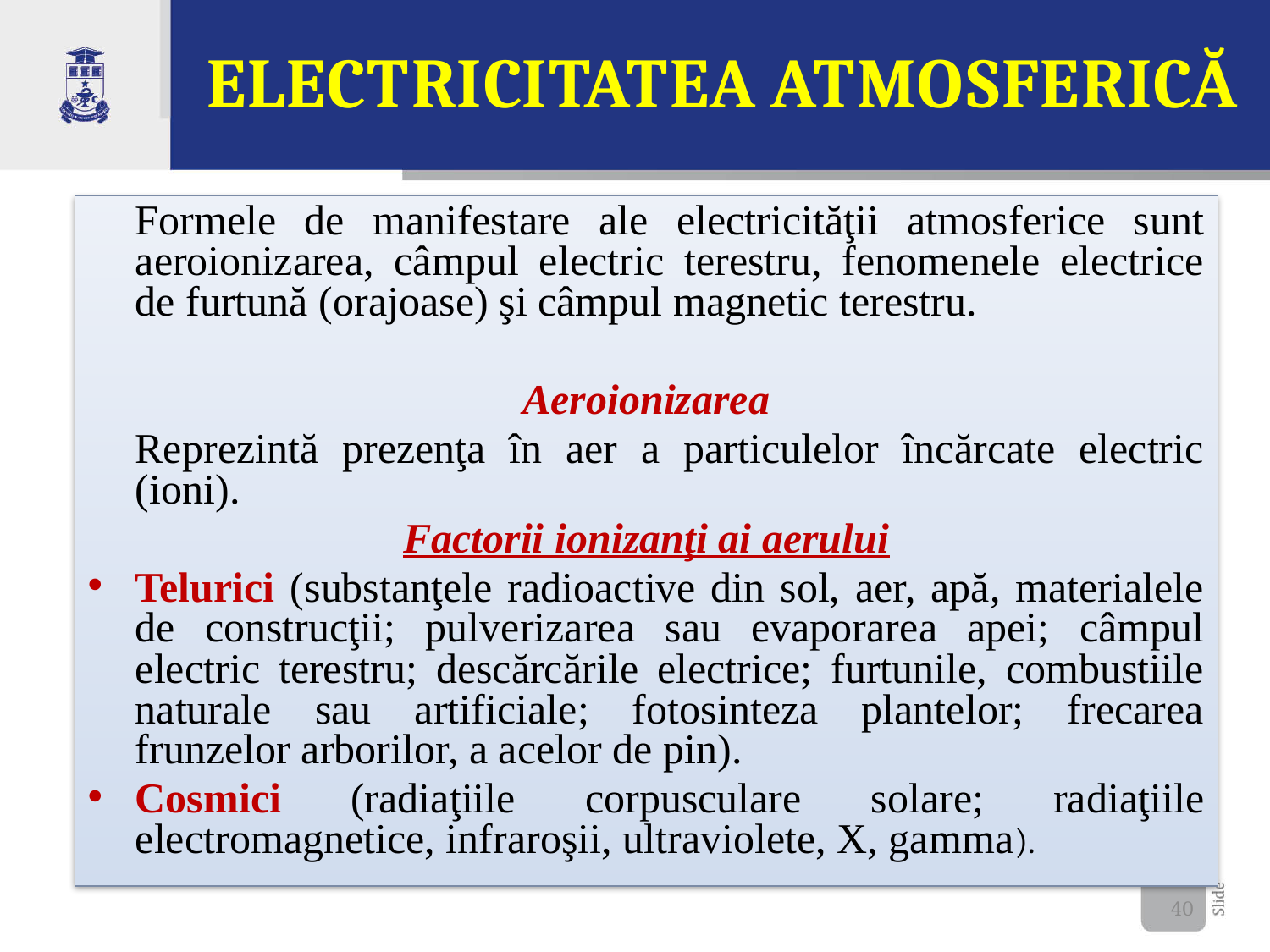

# ELECTRICITATEA ATMOSFERICĂ
	Formele de manifestare ale electricităţii atmosferice sunt aeroionizarea, câmpul electric terestru, fenomenele electrice de furtună (orajoase) şi câmpul magnetic terestru.

Aeroionizarea
	Reprezintă prezenţa în aer a particulelor încărcate electric (ioni).
Factorii ionizanţi ai aerului
Telurici (substanţele radioactive din sol, aer, apă, materialele de construcţii; pulverizarea sau evaporarea apei; câmpul electric terestru; descărcările electrice; furtunile, combustiile naturale sau artificiale; fotosinteza plantelor; frecarea frunzelor arborilor, a acelor de pin).
Cosmici (radiaţiile corpusculare solare; radiaţiile electromagnetice, infraroşii, ultraviolete, X, gamma).
40